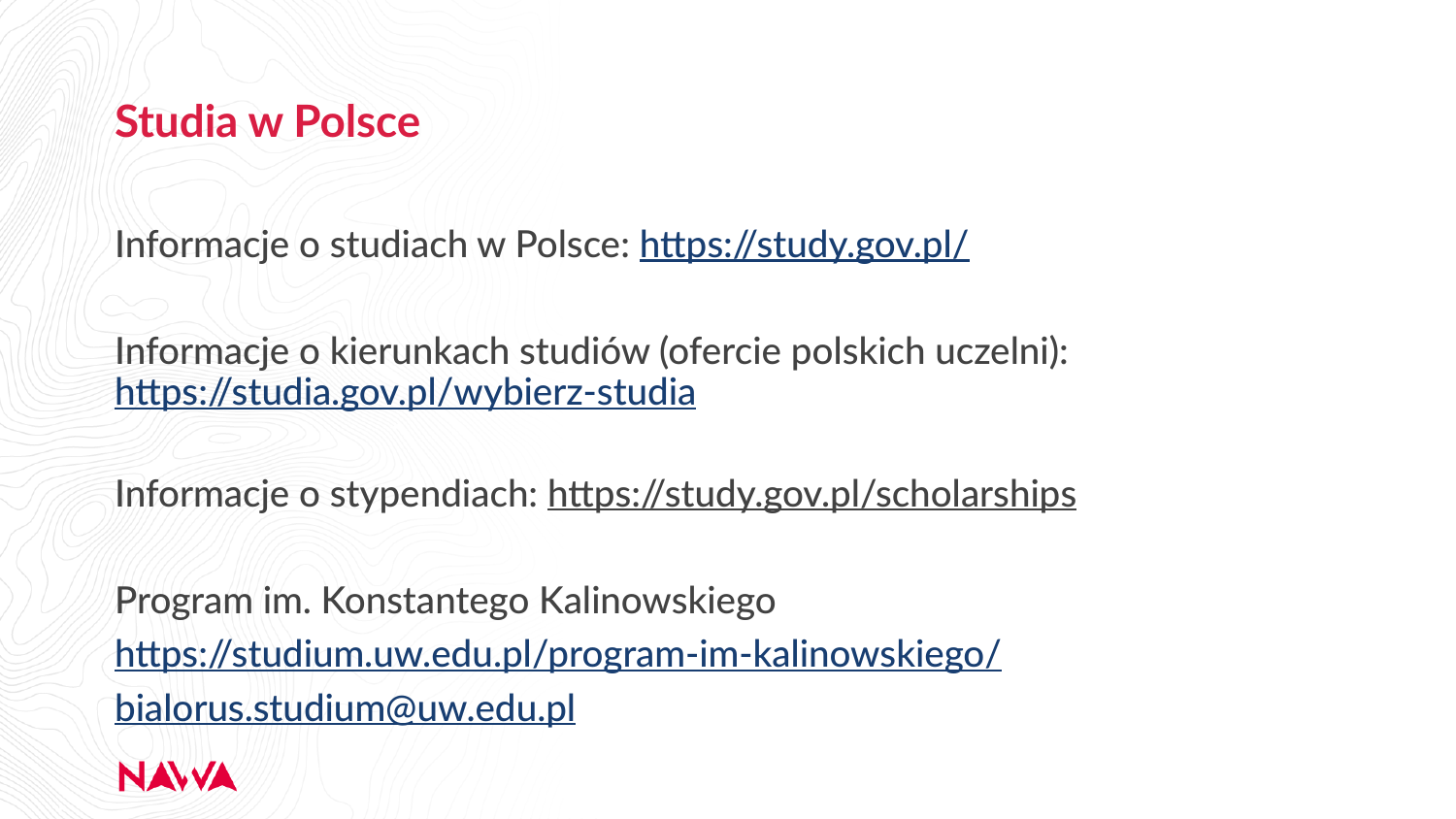

# Studia w Polsce
Informacje o studiach w Polsce: https://study.gov.pl/

Informacje o kierunkach studiów (ofercie polskich uczelni): https://studia.gov.pl/wybierz-studia

Informacje o stypendiach: https://study.gov.pl/scholarships

Program im. Konstantego Kalinowskiego
https://studium.uw.edu.pl/program-im-kalinowskiego/
bialorus.studium@uw.edu.pl